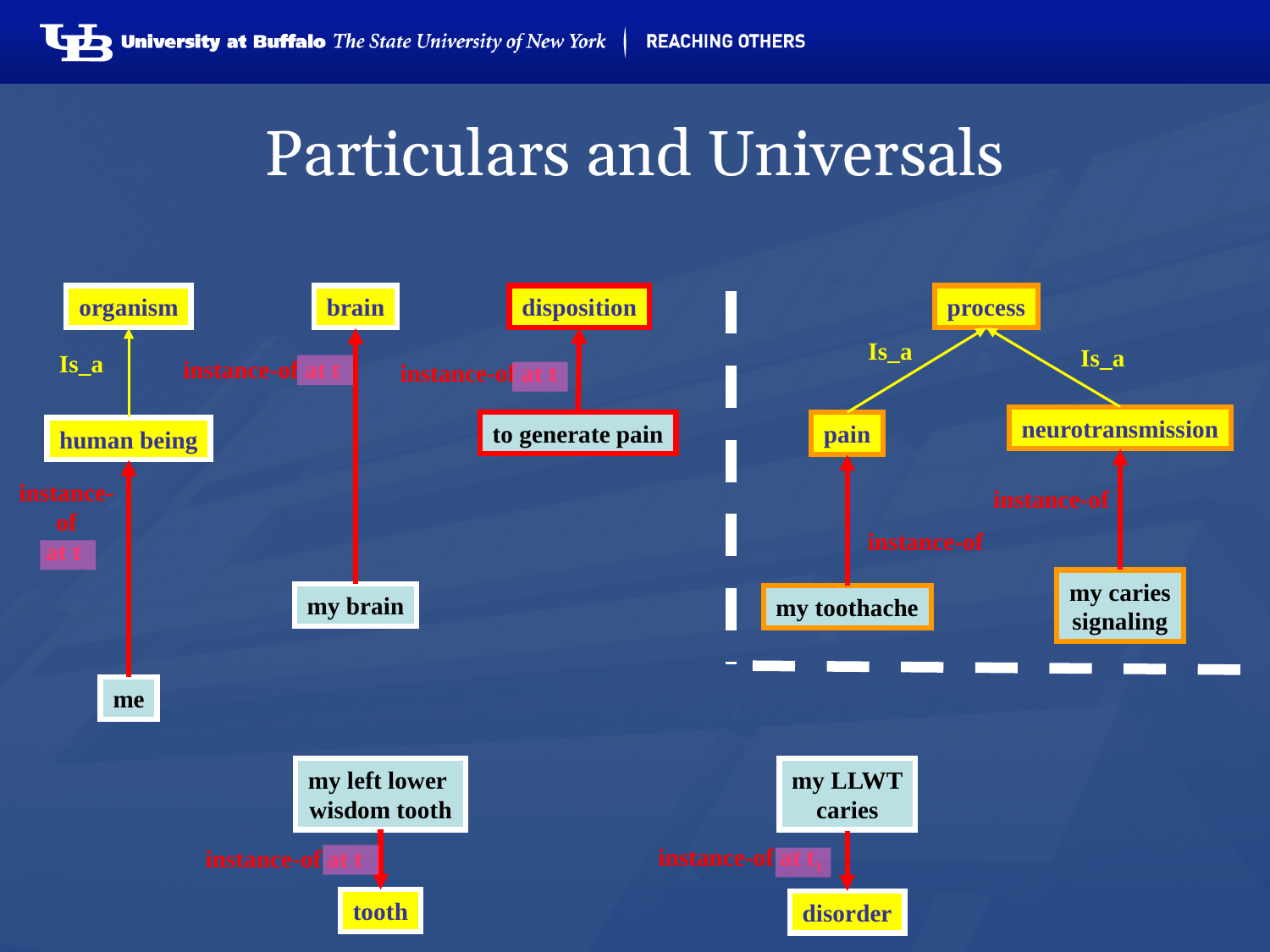

# Particulars and Universals
organism
brain
disposition
process
Is_a
Is_a
Is_a
instance-of at t
instance-of at t

neurotransmission
to generate pain
pain
human being
instance-of
at t
instance-of
instance-of

my caries
signaling
my brain
my toothache
me
my left lower
wisdom tooth
my LLWT
caries
instance-of at t1
instance-of at t

tooth
disorder